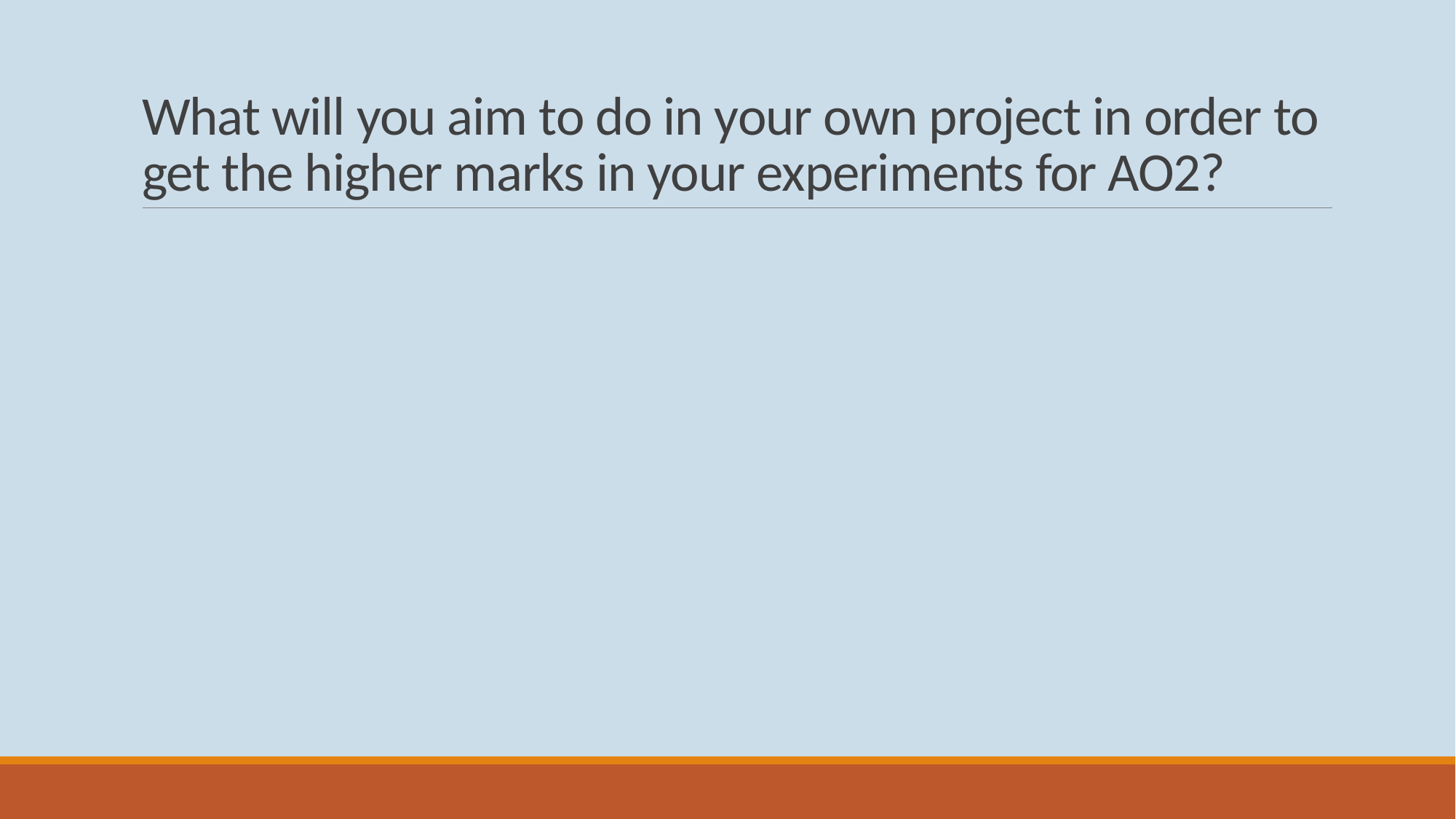

# What will you aim to do in your own project in order to get the higher marks in your experiments for AO2?